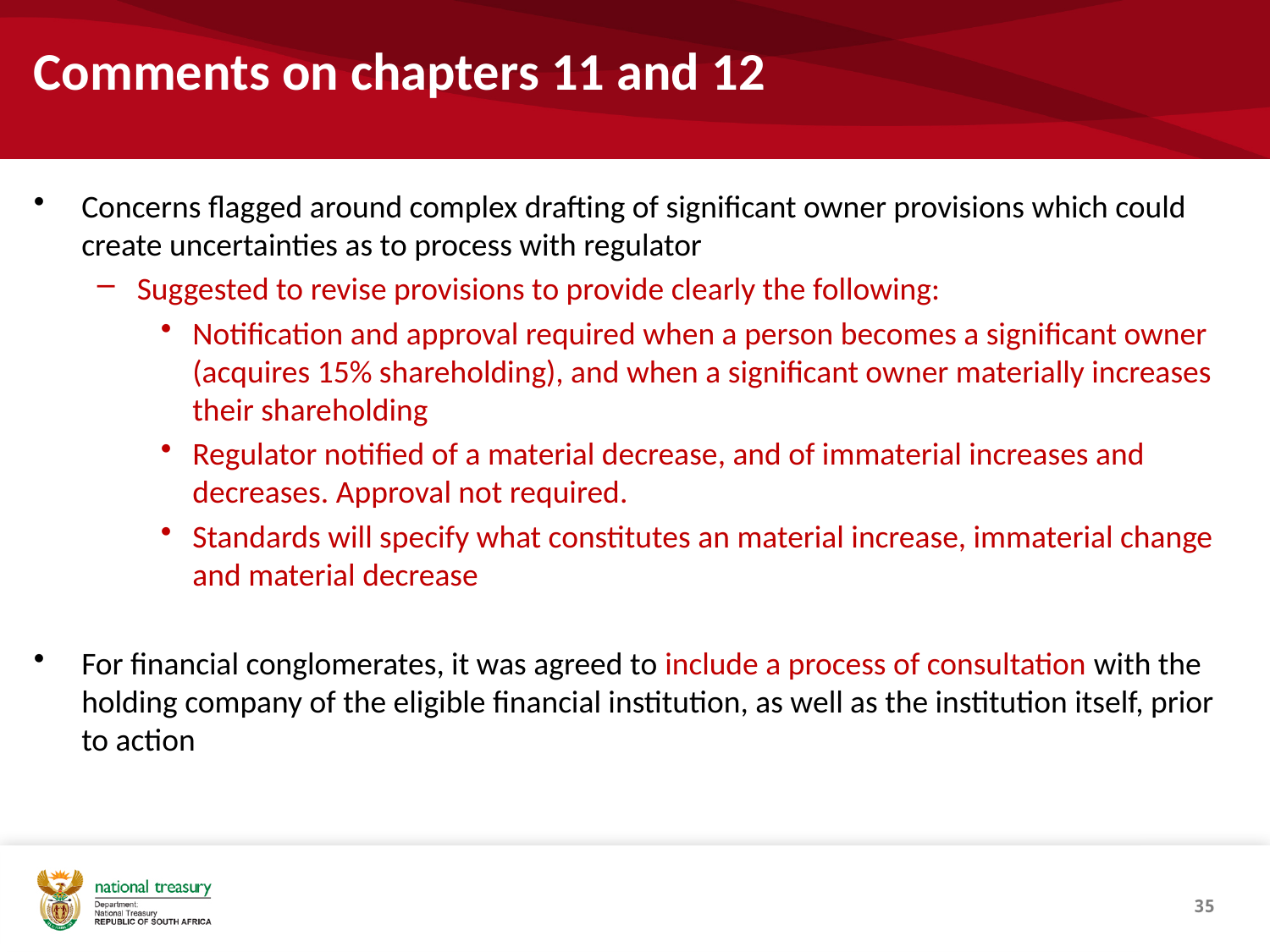

# Comments on chapters 11 and 12
Concerns flagged around complex drafting of significant owner provisions which could create uncertainties as to process with regulator
Suggested to revise provisions to provide clearly the following:
Notification and approval required when a person becomes a significant owner (acquires 15% shareholding), and when a significant owner materially increases their shareholding
Regulator notified of a material decrease, and of immaterial increases and decreases. Approval not required.
Standards will specify what constitutes an material increase, immaterial change and material decrease

For financial conglomerates, it was agreed to include a process of consultation with the holding company of the eligible financial institution, as well as the institution itself, prior to action
35